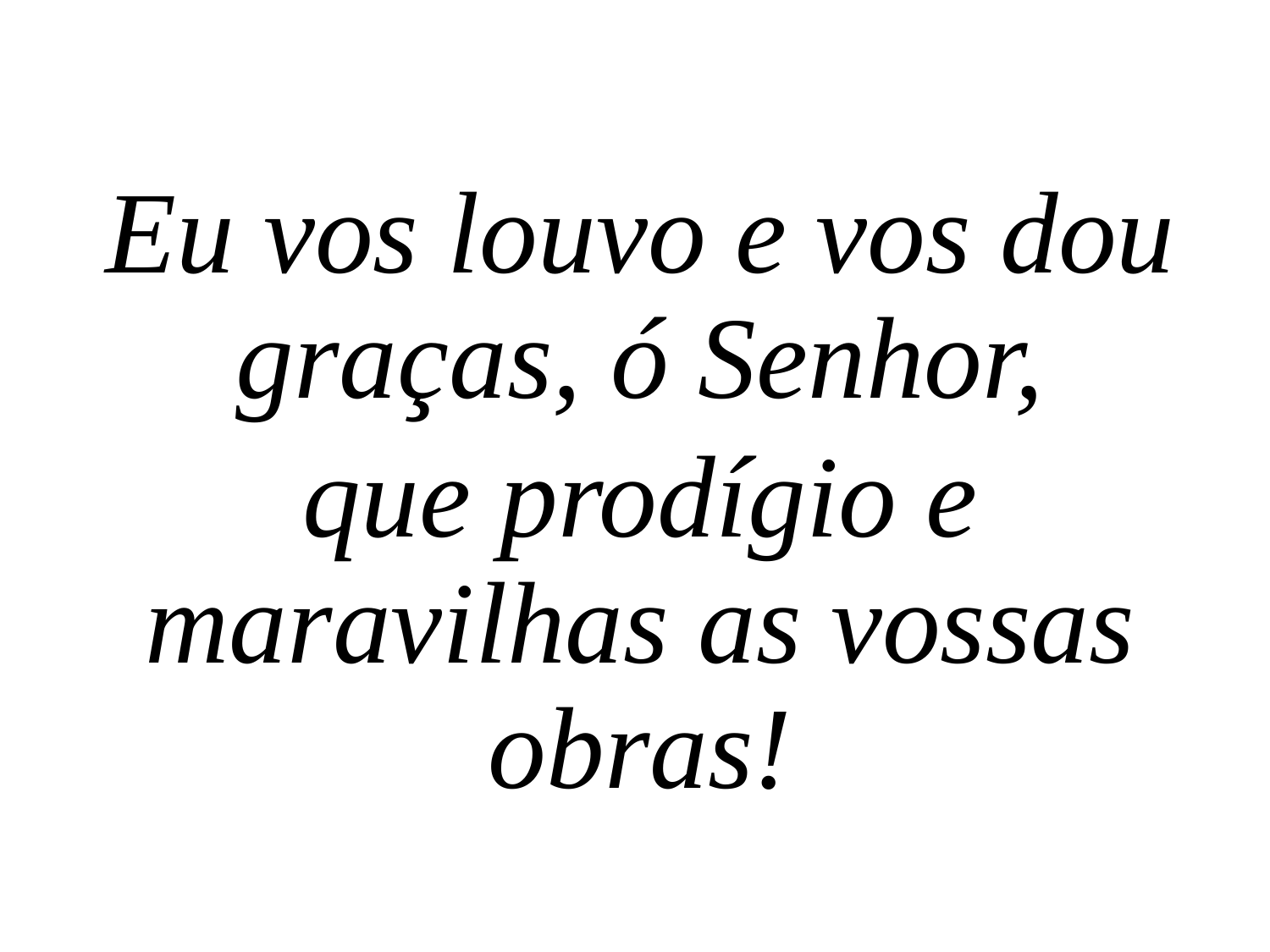

Eu vos louvo e vos dou graças, ó Senhor,
que prodígio e maravilhas as vossas obras!